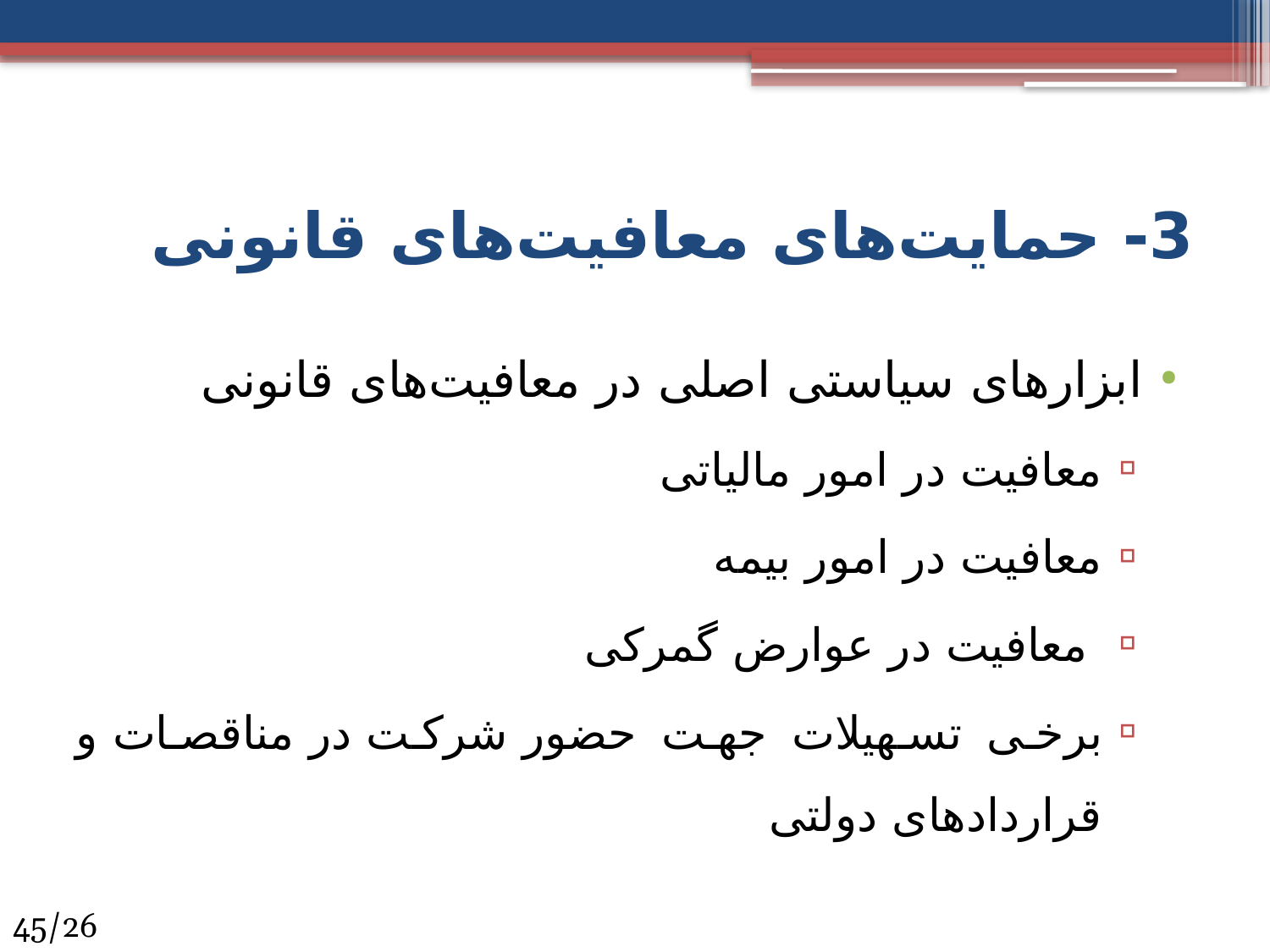

# 3- حمایت‌های معافیت‌های قانونی
ابزارهای سیاستی اصلی در معافیت‌های قانونی
معافیت در امور مالیاتی
معافیت در امور بیمه
 معافیت در عوارض گمرکی
برخی تسهیلات جهت حضور شرکت در مناقصات و قراردادهای دولتی
45/26